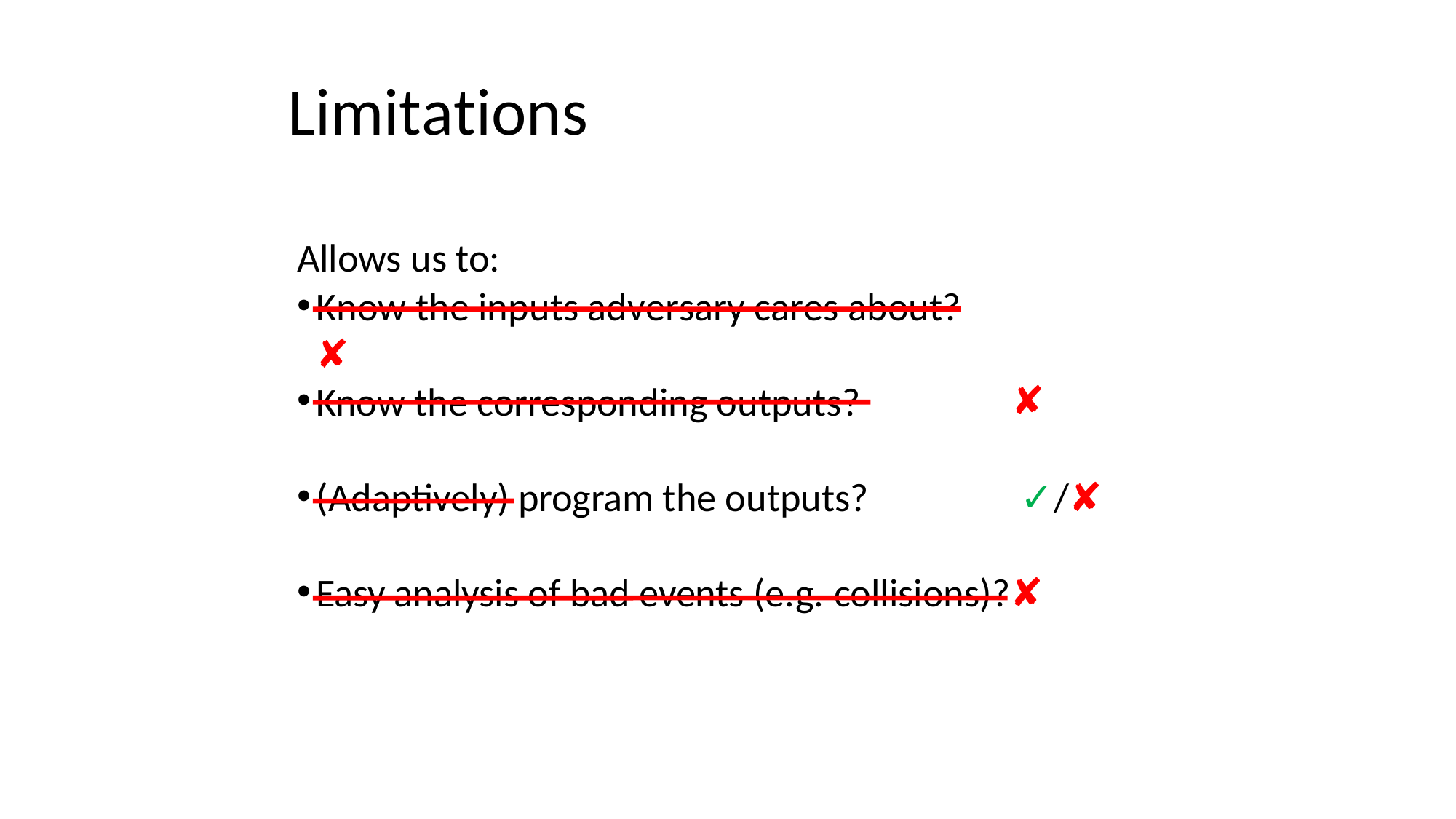

# Limitations
Allows us to:
Know the inputs adversary cares about?	✘

Know the corresponding outputs?
✘

(Adaptively) program the outputs?
✓/✘

Easy analysis of bad events (e.g. collisions)?✘